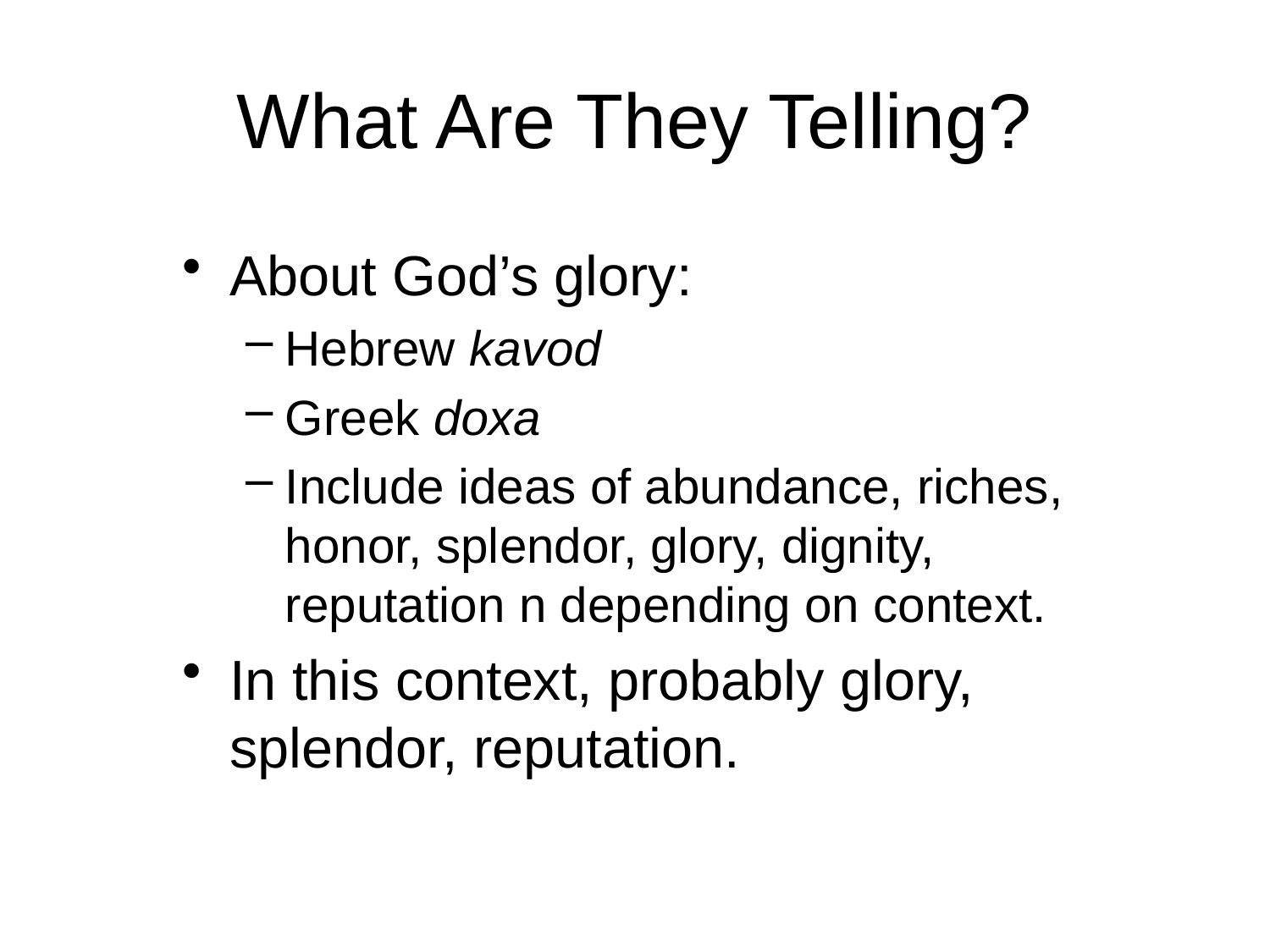

# What Are They Telling?
About God’s glory:
Hebrew kavod
Greek doxa
Include ideas of abundance, riches, honor, splendor, glory, dignity, reputation n depending on context.
In this context, probably glory, splendor, reputation.